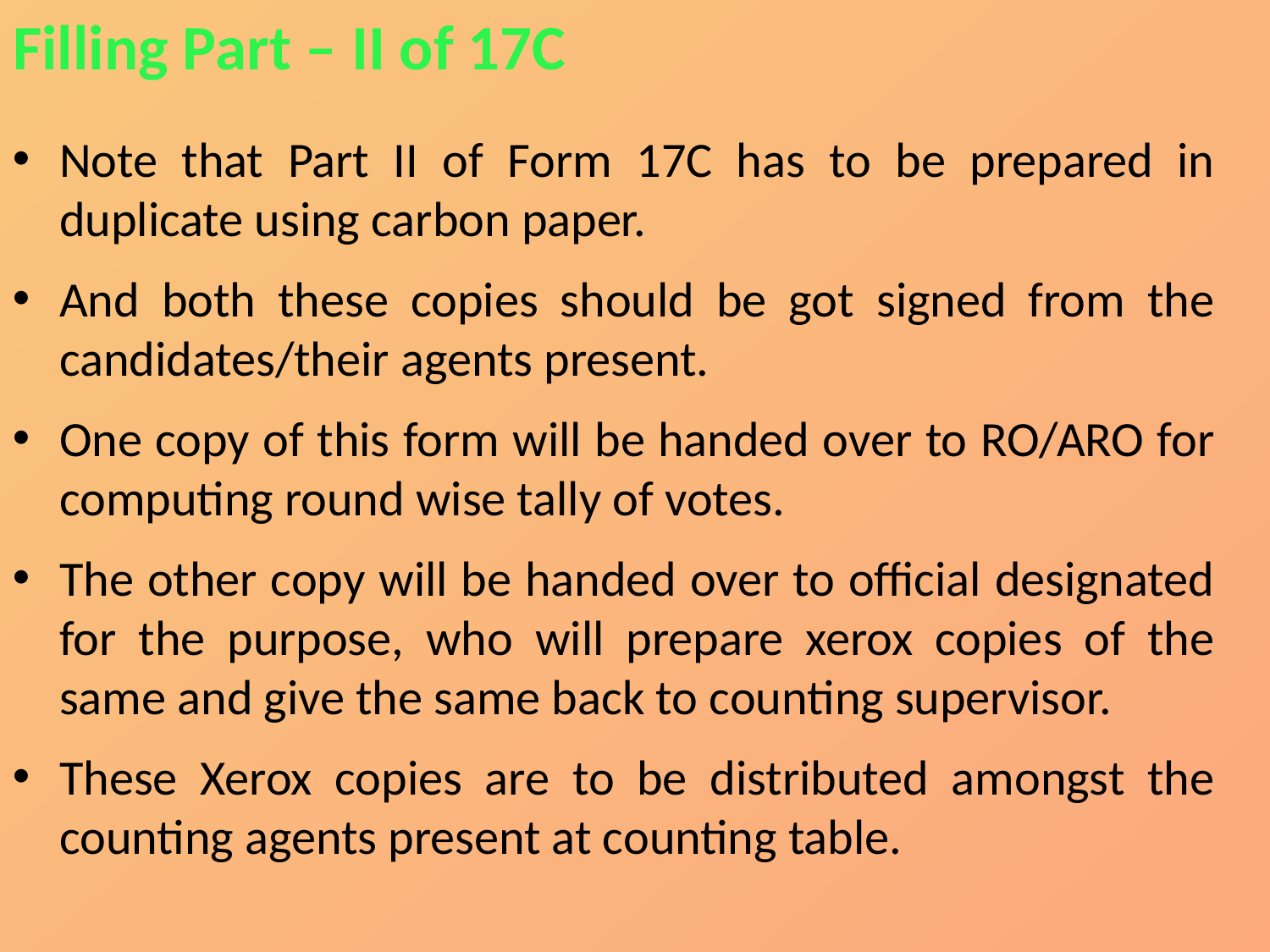

Filling Part – II of 17C
Note that Part II of Form 17C has to be prepared in duplicate using carbon paper.
And both these copies should be got signed from the candidates/their agents present.
One copy of this form will be handed over to RO/ARO for computing round wise tally of votes.
The other copy will be handed over to official designated for the purpose, who will prepare xerox copies of the same and give the same back to counting supervisor.
These Xerox copies are to be distributed amongst the counting agents present at counting table.